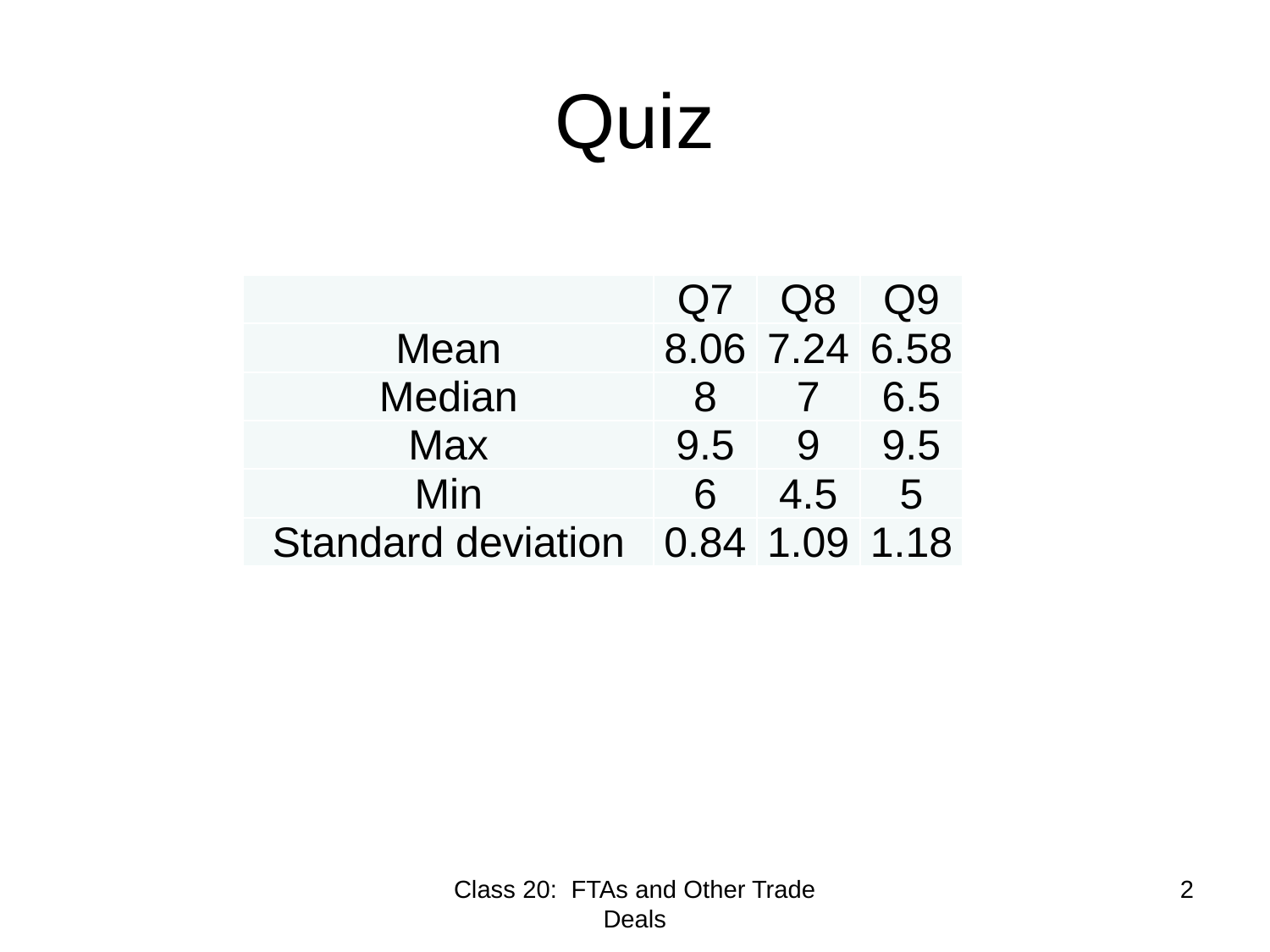

# Quiz
|  | Q7 | Q8 | Q9 |
| --- | --- | --- | --- |
| Mean | 8.06 | 7.24 | 6.58 |
| Median | 8 | 7 | 6.5 |
| Max | 9.5 | 9 | 9.5 |
| Min | 6 | 4.5 | 5 |
| Standard deviation | 0.84 | 1.09 | 1.18 |
Class 20:  FTAs and Other Trade Deals
2